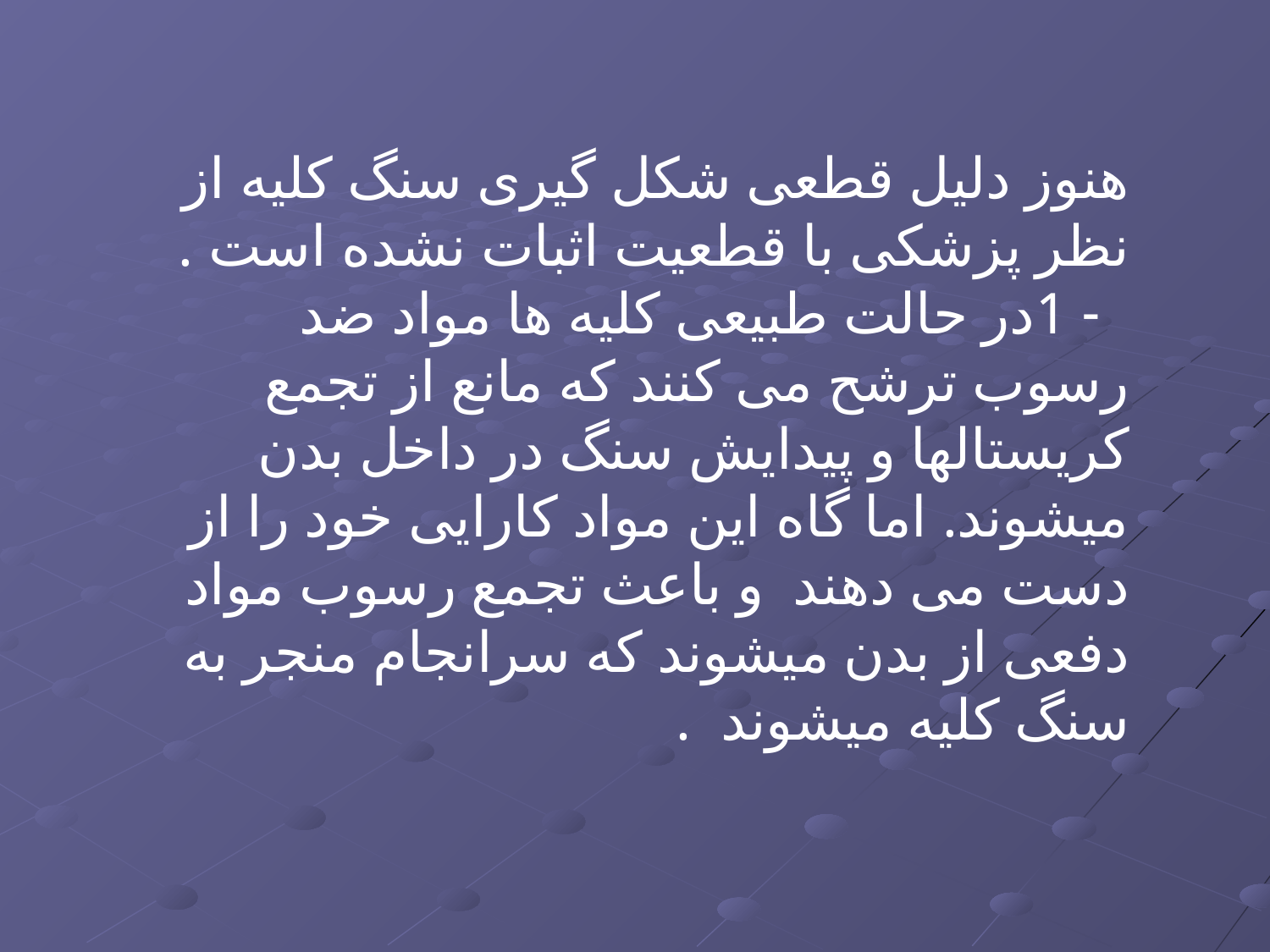

هنوز دلیل قطعی شکل گیری سنگ کلیه از نظر پزشکی با قطعیت اثبات نشده است .
  - 1در حالت طبیعی کلیه ها مواد ضد رسوب ترشح می کنند که مانع از تجمع کریستالها و پیدایش سنگ در داخل بدن میشوند. اما گاه این مواد کارایی خود را از دست می دهند  و باعث تجمع رسوب مواد دفعی از بدن میشوند که سرانجام منجر به سنگ کلیه میشوند  .